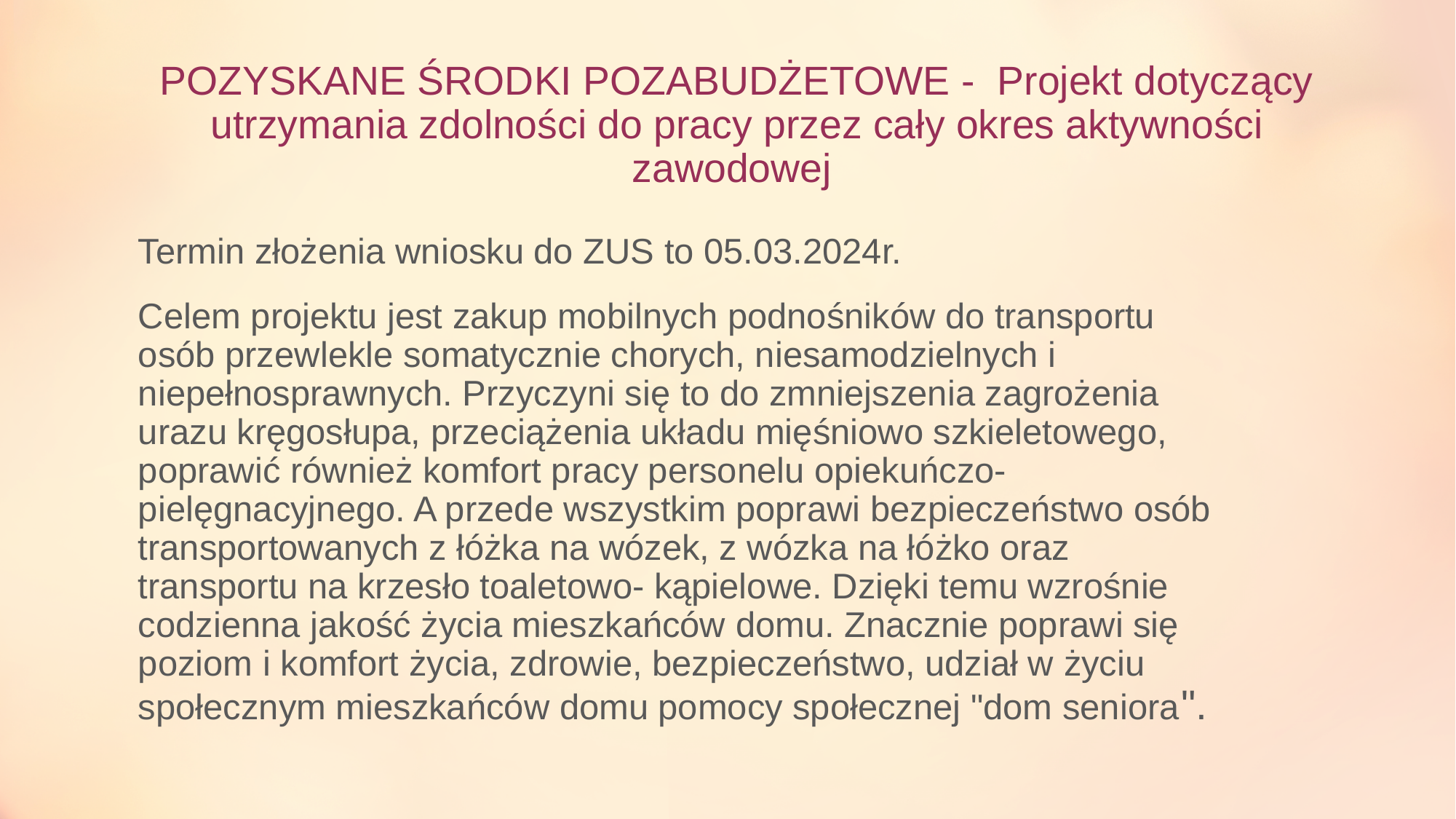

# POZYSKANE ŚRODKI POZABUDŻETOWE -  Projekt dotyczący utrzymania zdolności do pracy przez cały okres aktywności zawodowej
Termin złożenia wniosku do ZUS to 05.03.2024r.
Celem projektu jest zakup mobilnych podnośników do transportu osób przewlekle somatycznie chorych, niesamodzielnych i niepełnosprawnych. Przyczyni się to do zmniejszenia zagrożenia urazu kręgosłupa, przeciążenia układu mięśniowo szkieletowego, poprawić również komfort pracy personelu opiekuńczo- pielęgnacyjnego. A przede wszystkim poprawi bezpieczeństwo osób transportowanych z łóżka na wózek, z wózka na łóżko oraz transportu na krzesło toaletowo- kąpielowe. Dzięki temu wzrośnie codzienna jakość życia mieszkańców domu. Znacznie poprawi się poziom i komfort życia, zdrowie, bezpieczeństwo, udział w życiu społecznym mieszkańców domu pomocy społecznej "dom seniora".